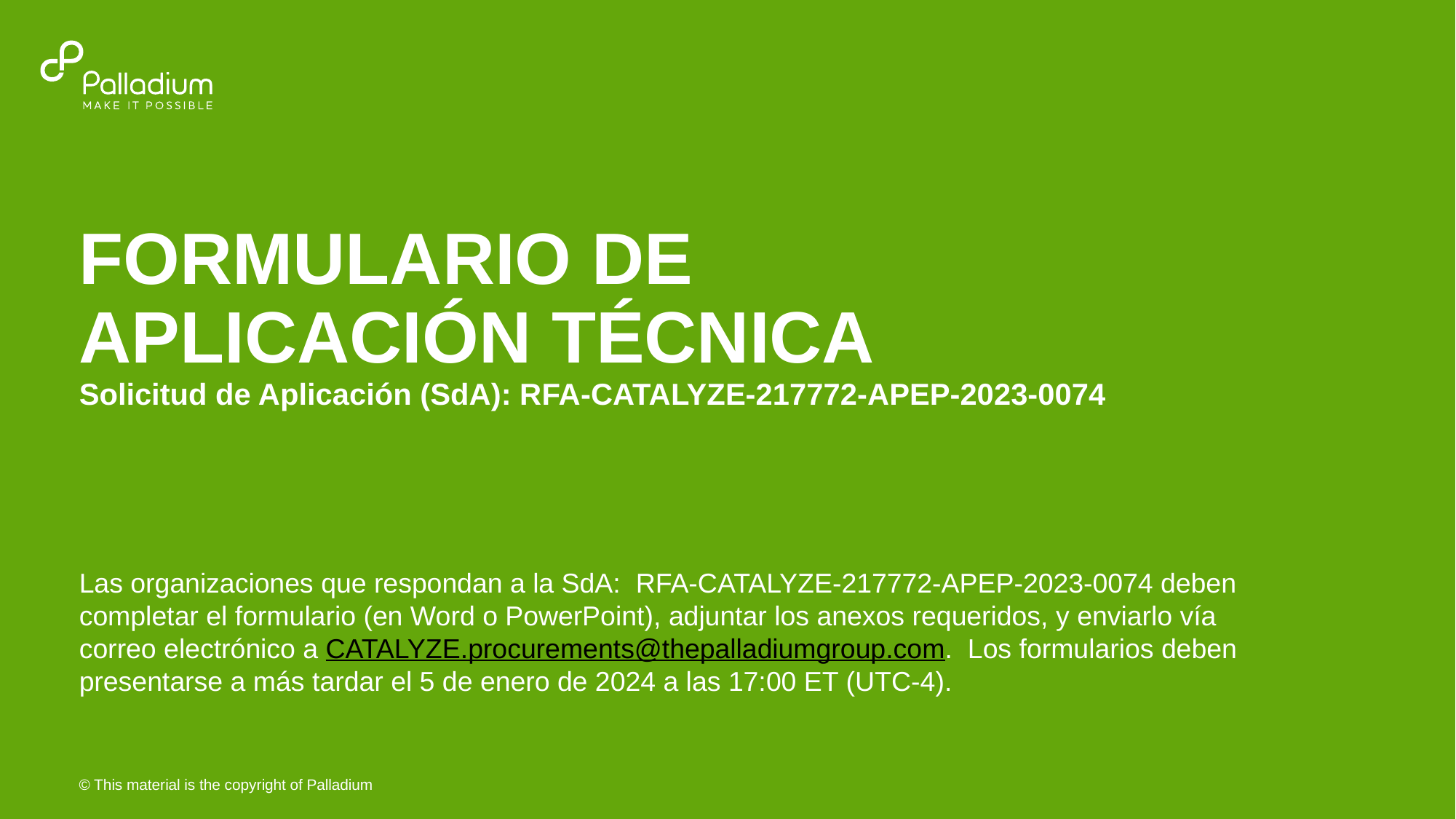

# FORMULARIO DE APLICACIÓN TÉCNICA Solicitud de Aplicación (SdA): RFA-CATALYZE-217772-APEP-2023-0074
Las organizaciones que respondan a la SdA:  RFA-CATALYZE-217772-APEP-2023-0074 deben completar el formulario (en Word o PowerPoint), adjuntar los anexos requeridos, y enviarlo vía correo electrónico a CATALYZE.procurements@thepalladiumgroup.com.  Los formularios deben presentarse a más tardar el 5 de enero de 2024 a las 17:00 ET (UTC-4).